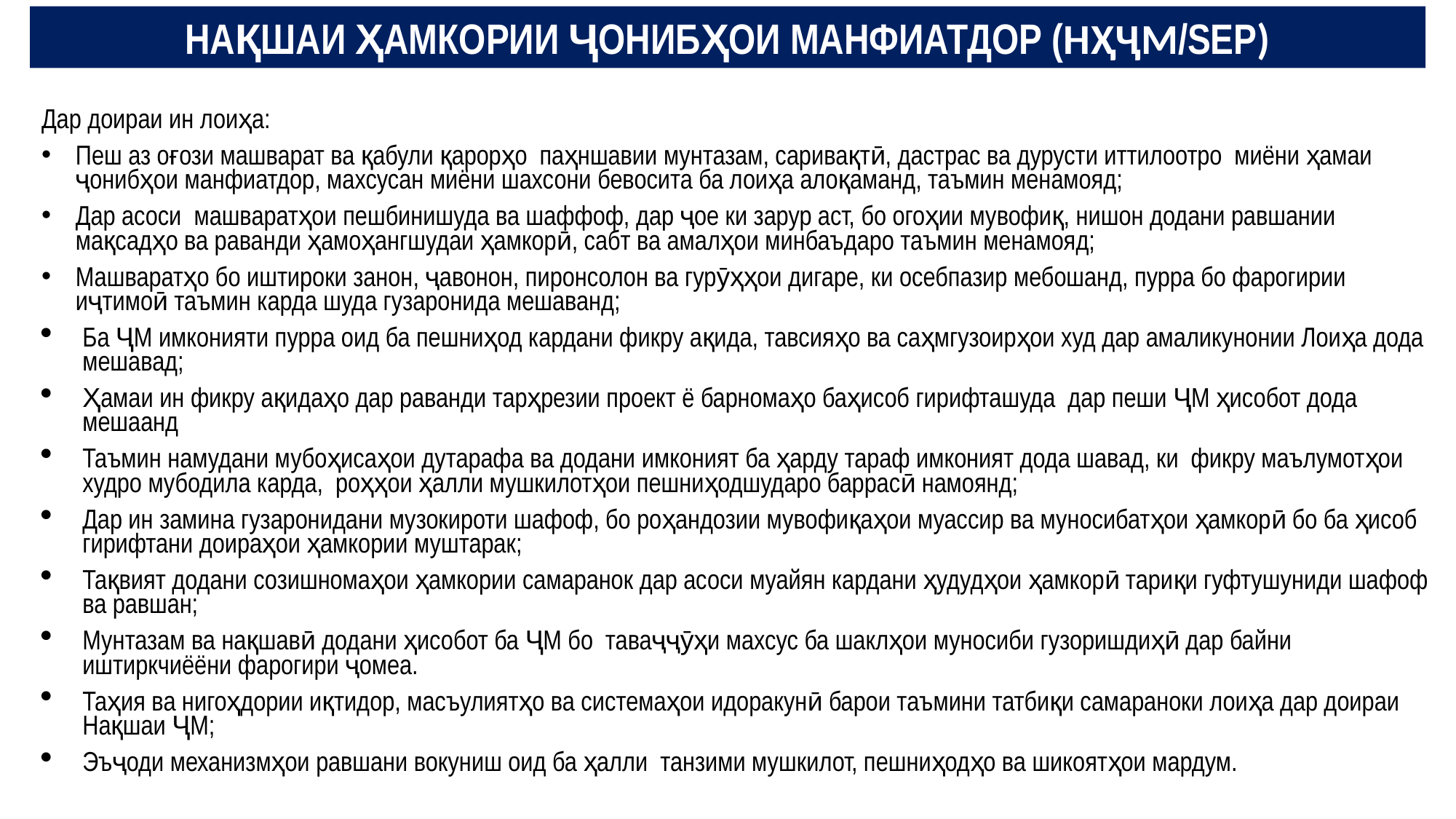

НАҚШАИ ҲАМКОРИИ ҶОНИБҲОИ МАНФИАТДОР (НҲҶМ/SEP)
Дар доираи ин лоиҳа:
Пеш аз оғози машварат ва қабули қарорҳо  паҳншавии мунтазам, саривақтӣ, дастрас ва дурусти иттилоотро  миёни ҳамаи ҷонибҳои манфиатдор, махсусан миёни шахсони бевосита ба лоиҳа алоқаманд, таъмин менамояд;
Дар асоси  машваратҳои пешбинишуда ва шаффоф, дар ҷое ки зарур аст, бо огоҳии мувофиқ, нишон додани равшании мақсадҳо ва раванди ҳамоҳангшудаи ҳамкорӣ, сабт ва амалҳои минбаъдаро таъмин менамояд;
Машваратҳо бо иштироки занон, ҷавонон, пиронсолон ва гурӯҳҳои дигаре, ки осебпазир мебошанд, пурра бо фарогирии иҷтимоӣ таъмин карда шуда гузаронида мешаванд;
Ба ҶМ имконияти пурра оид ба пешниҳод кардани фикру ақида, тавсияҳо ва саҳмгузоирҳои худ дар амаликунонии Лоиҳа дода  мешавад;
Ҳамаи ин фикру ақидаҳо дар раванди тарҳрезии проект ё барномаҳо баҳисоб гирифташуда  дар пеши ҶМ ҳисобот дода мешаанд
Таъмин намудани мубоҳисаҳои дутарафа ва додани имконият ба ҳарду тараф имконият дода шавад, ки  фикру маълумотҳои худро мубодила карда,  роҳҳои ҳалли мушкилотҳои пешниҳодшударо баррасӣ намоянд;
Дар ин замина гузаронидани музокироти шафоф, бо роҳандозии мувофиқаҳои муассир ва муносибатҳои ҳамкорӣ бо ба ҳисоб гирифтани доираҳои ҳамкории муштарак;
Тақвият додани созишномаҳои ҳамкории самаранок дар асоси муайян кардани ҳудудҳои ҳамкорӣ тариқи гуфтушуниди шафоф ва равшан;
Мунтазам ва нақшавӣ додани ҳисобот ба ҶМ бо  таваҷҷӯҳи махсус ба шаклҳои муносиби гузоришдиҳӣ дар байни иштиркчиёёни фарогири ҷомеа.
Таҳия ва нигоҳдории иқтидор, масъулиятҳо ва системаҳои идоракунӣ барои таъмини татбиқи самараноки лоиҳа дар доираи Нақшаи ҶМ;
Эъҷоди механизмҳои равшани вокуниш оид ба ҳалли  танзими мушкилот, пешниҳодҳо ва шикоятҳои мардум.